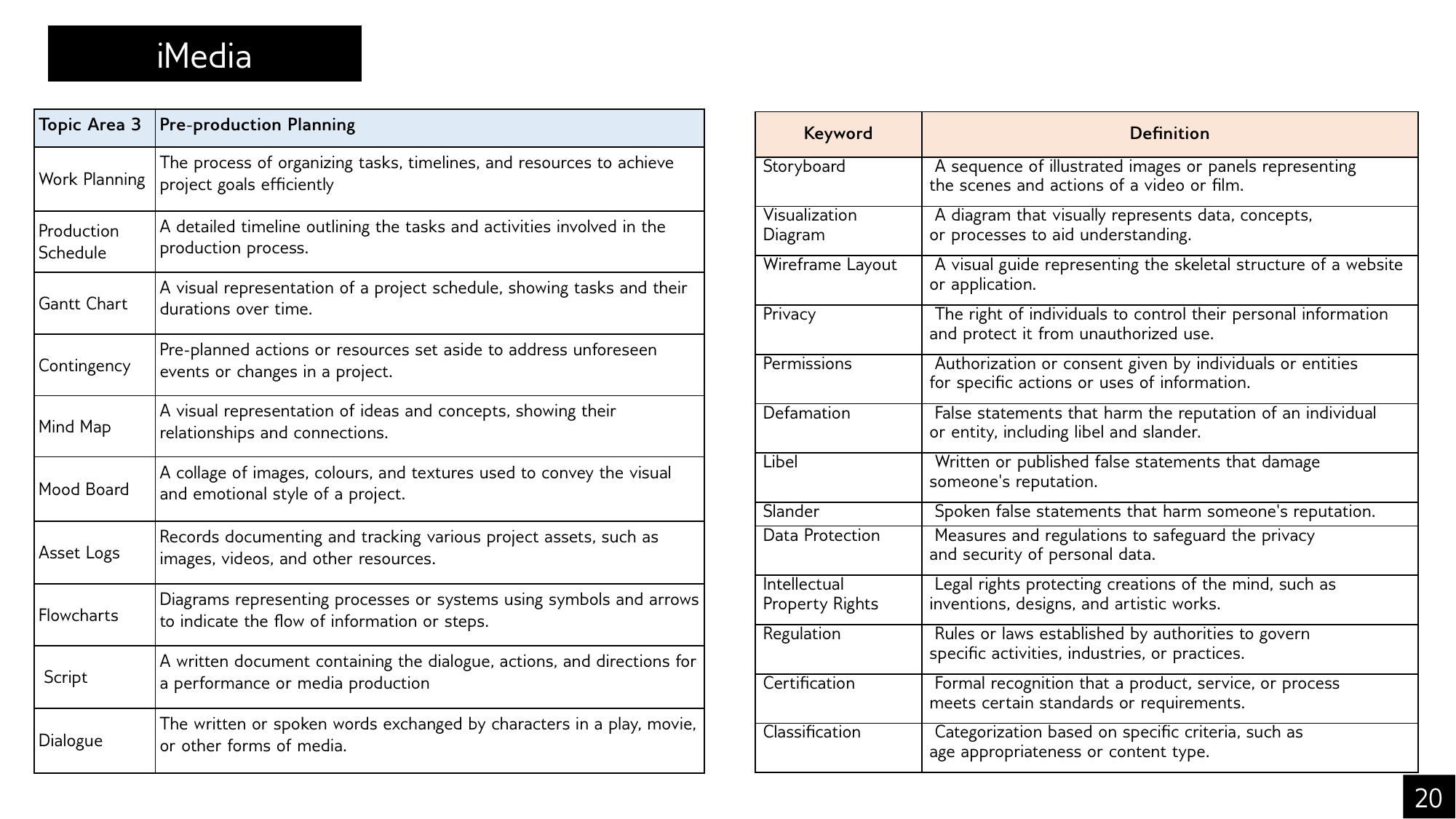

iMedia
| Topic Area 3 | Pre-production Planning |
| --- | --- |
| Work Planning | The process of organizing tasks, timelines, and resources to achieve project goals efficiently |
| Production Schedule | A detailed timeline outlining the tasks and activities involved in the production process. |
| Gantt Chart | A visual representation of a project schedule, showing tasks and their durations over time. |
| Contingency | Pre-planned actions or resources set aside to address unforeseen events or changes in a project. |
| Mind Map | A visual representation of ideas and concepts, showing their relationships and connections. |
| Mood Board | A collage of images, colours, and textures used to convey the visual and emotional style of a project. |
| Asset Logs | Records documenting and tracking various project assets, such as images, videos, and other resources. |
| Flowcharts | Diagrams representing processes or systems using symbols and arrows to indicate the flow of information or steps. |
| Script | A written document containing the dialogue, actions, and directions for a performance or media production |
| Dialogue | The written or spoken words exchanged by characters in a play, movie, or other forms of media. |
| Keyword | Definition |
| --- | --- |
| Storyboard | A sequence of illustrated images or panels representing the scenes and actions of a video or film. |
| Visualization Diagram | A diagram that visually represents data, concepts, or processes to aid understanding. |
| Wireframe Layout | A visual guide representing the skeletal structure of a website or application. |
| Privacy | The right of individuals to control their personal information and protect it from unauthorized use. |
| Permissions | Authorization or consent given by individuals or entities for specific actions or uses of information. |
| Defamation | False statements that harm the reputation of an individual or entity, including libel and slander. |
| Libel | Written or published false statements that damage someone's reputation. |
| Slander | Spoken false statements that harm someone's reputation. |
| Data Protection | Measures and regulations to safeguard the privacy and security of personal data. |
| Intellectual Property Rights | Legal rights protecting creations of the mind, such as inventions, designs, and artistic works. |
| Regulation | Rules or laws established by authorities to govern specific activities, industries, or practices. |
| Certification | Formal recognition that a product, service, or process meets certain standards or requirements. |
| Classification | Categorization based on specific criteria, such as age appropriateness or content type. |
20